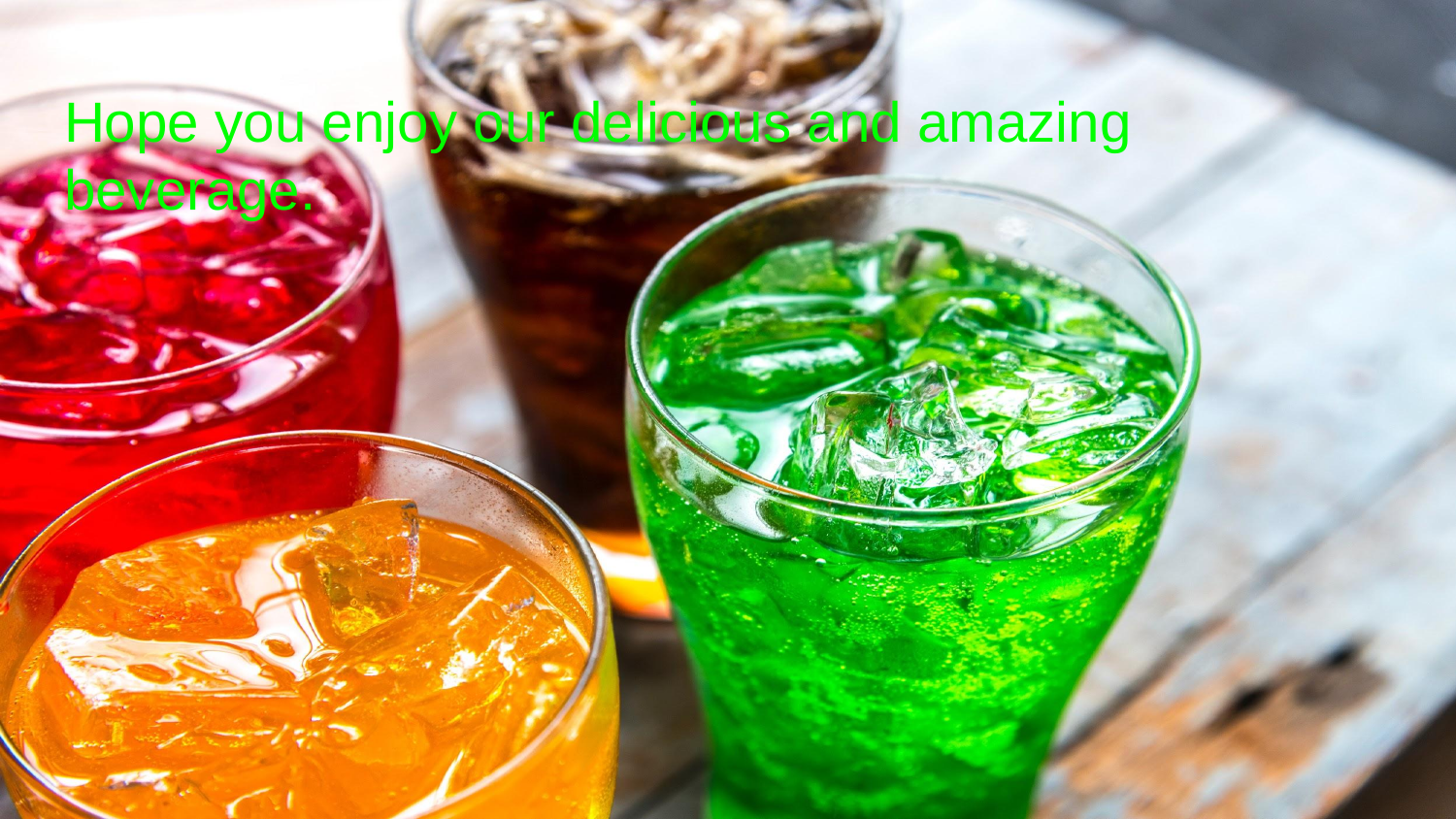

# Hope you enjoy our delicious and amazing beverage.